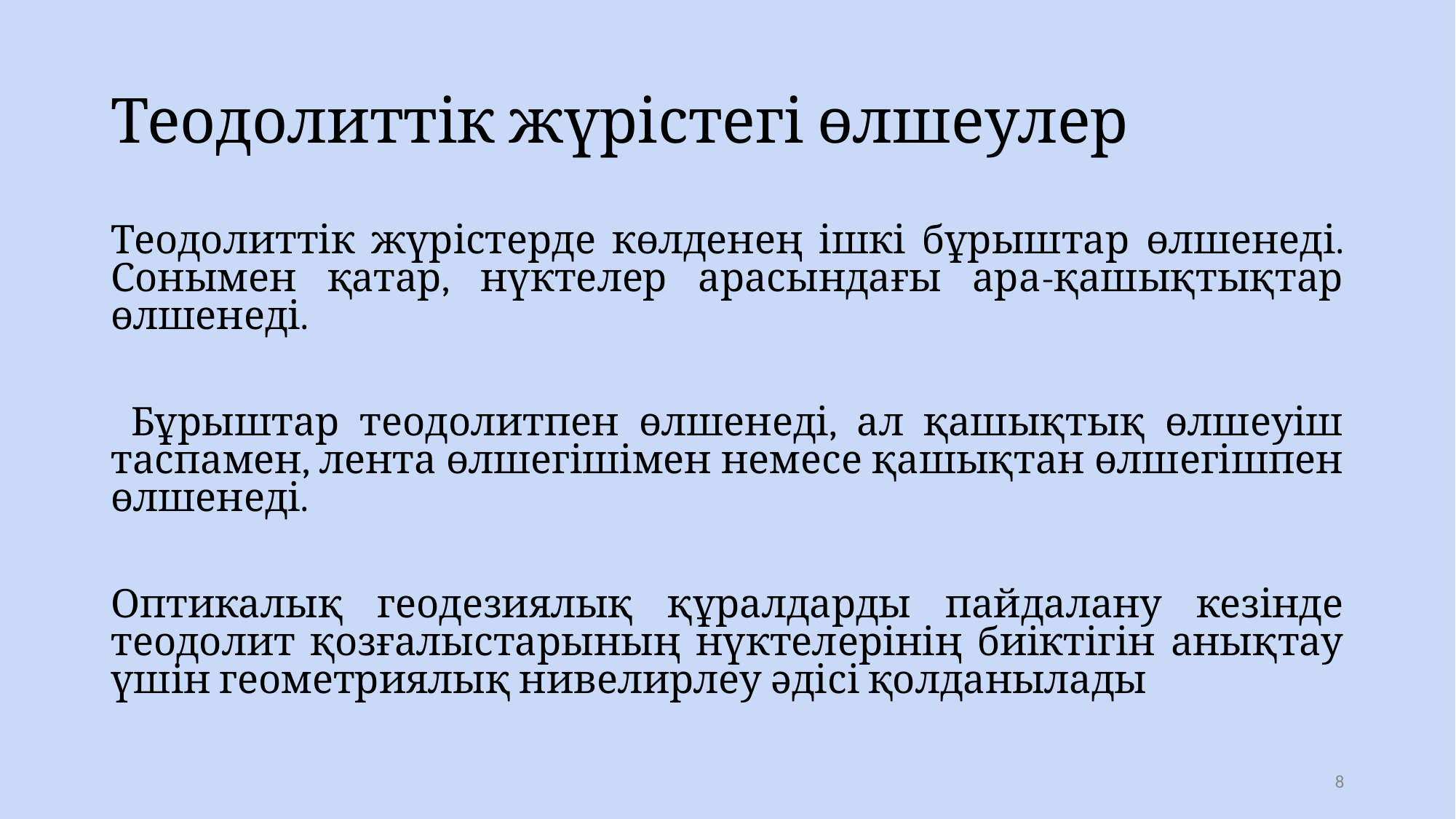

# Теодолиттік жүрістегі өлшеулер
Теодолиттік жүрістерде көлденең ішкі бұрыштар өлшенеді. Сонымен қатар, нүктелер арасындағы ара-қашықтықтар өлшенеді.

 Бұрыштар теодолитпен өлшенеді, ал қашықтық өлшеуіш таспамен, лента өлшегішімен немесе қашықтан өлшегішпен өлшенеді.

Оптикалық геодезиялық құралдарды пайдалану кезінде теодолит қозғалыстарының нүктелерінің биіктігін анықтау үшін геометриялық нивелирлеу әдісі қолданылады

8